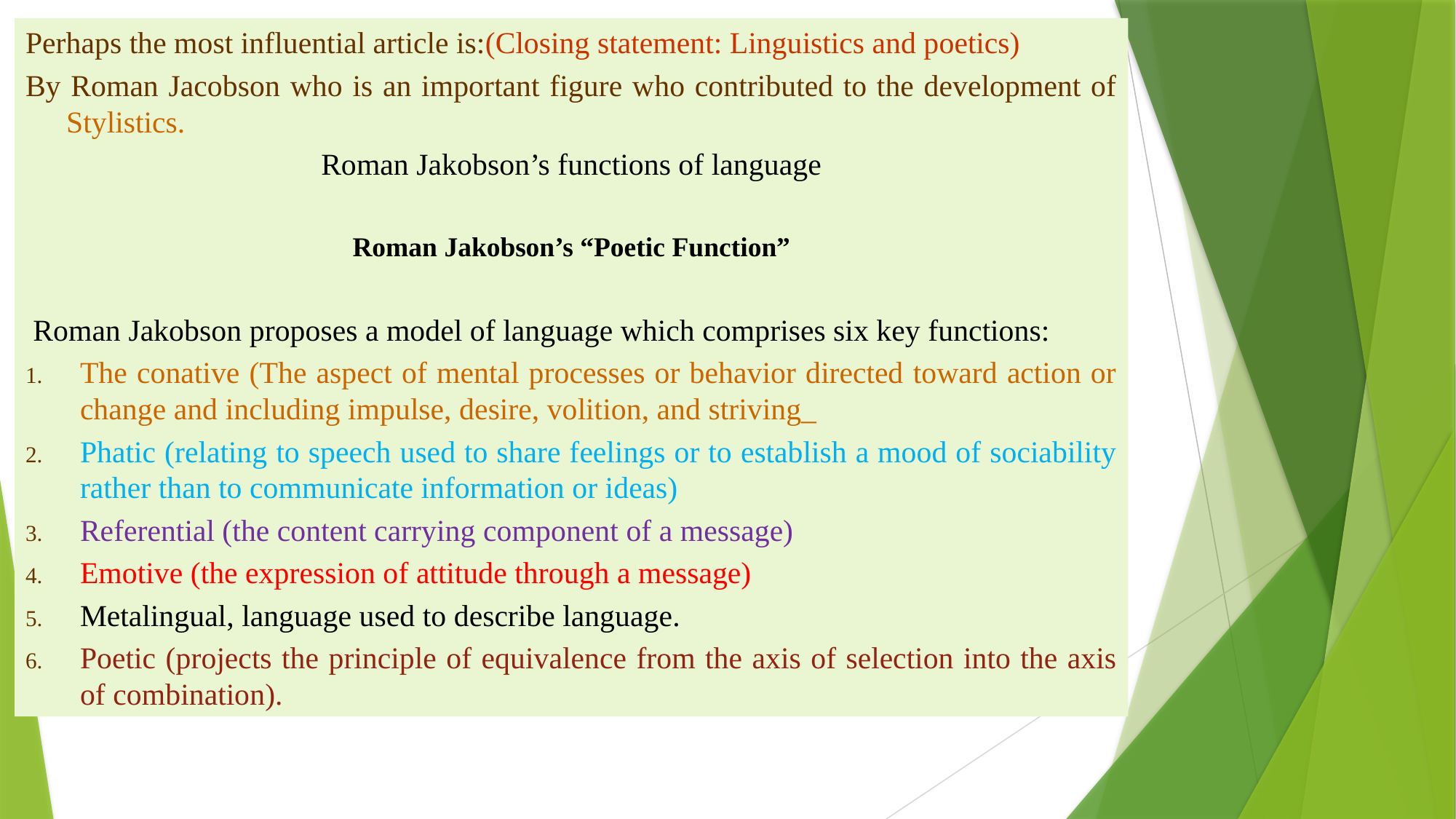

An Eco linguistic Analysis of Billboards Advertisement in Dammam City

Abstract
. The study is conducted within the framework of Eco Linguistics. A Systemic Functional Linguistics (SFL) approach is adopted here to examine the discursive features of the verbal discourse of billboard advertisements addressed to the local speech community at Dammam city (located in the eastern region of the Kingdom of Saudi Arabia). Samples of advertisements were collected by a purposive sampling technique from billboards found in the streets and highways of Dammam city. The study concludes that billboards advertisements in Dammam make use of peculiar inter-textual (dialectal) ecological expressions which aimed at getting patronage of the local audience to pursue the product. The eco-linguistic analysis has many implications for the ecological system in Dammam in particular and Kingdom of Saudi Arabia in general.

Perhaps the most influential article is:(Closing statement: Linguistics and poetics)
By Roman Jacobson who is an important figure who contributed to the development of Stylistics.
Roman Jakobson’s functions of language

Roman Jakobson’s “Poetic Function”

 Roman Jakobson proposes a model of language which comprises six key functions:
The conative (The aspect of mental processes or behavior directed toward action or change and including impulse, desire, volition, and striving_
Phatic (relating to speech used to share feelings or to establish a mood of sociability rather than to communicate information or ideas)
Referential (the content carrying component of a message)
Emotive (the expression of attitude through a message)
Metalingual, language used to describe language.
Poetic (projects the principle of equivalence from the axis of selection into the axis of combination).